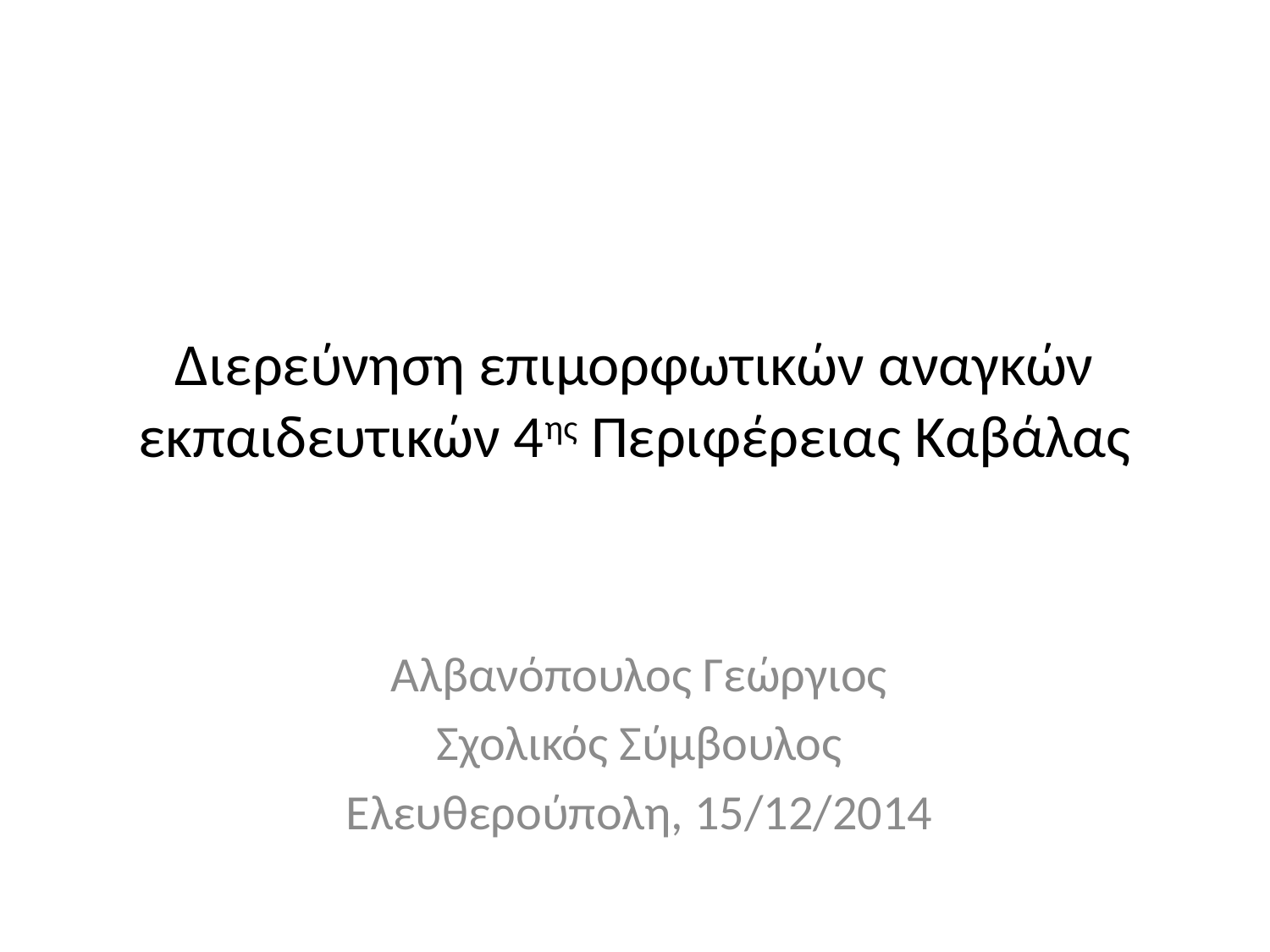

# Διερεύνηση επιμορφωτικών αναγκών εκπαιδευτικών 4ης Περιφέρειας Καβάλας
Αλβανόπουλος Γεώργιος
Σχολικός Σύμβουλος
Ελευθερούπολη, 15/12/2014